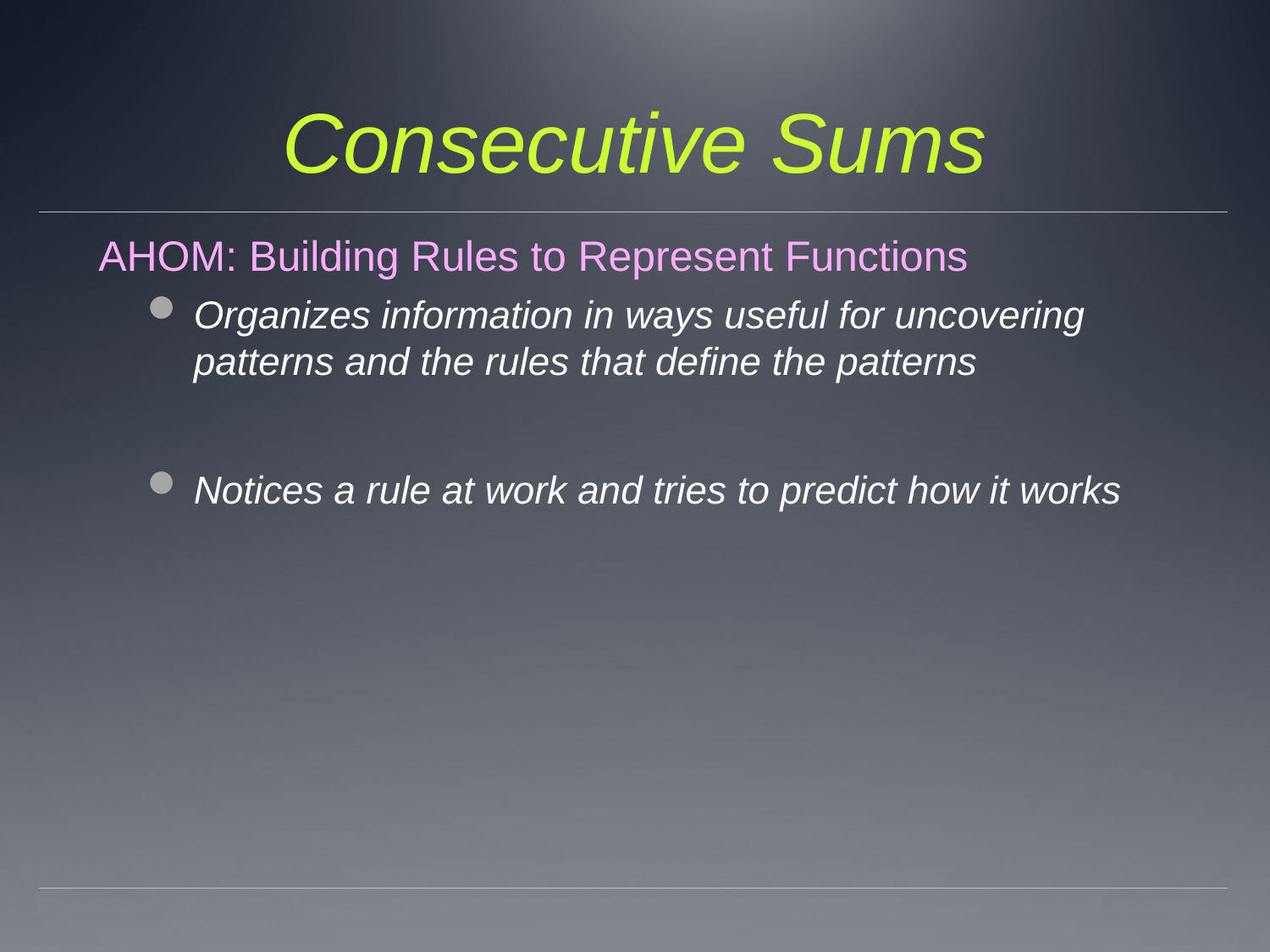

# Consecutive Sums
AHOM: Building Rules to Represent Functions
Organizes information in ways useful for uncovering patterns and the rules that define the patterns

Notices a rule at work and tries to predict how it works